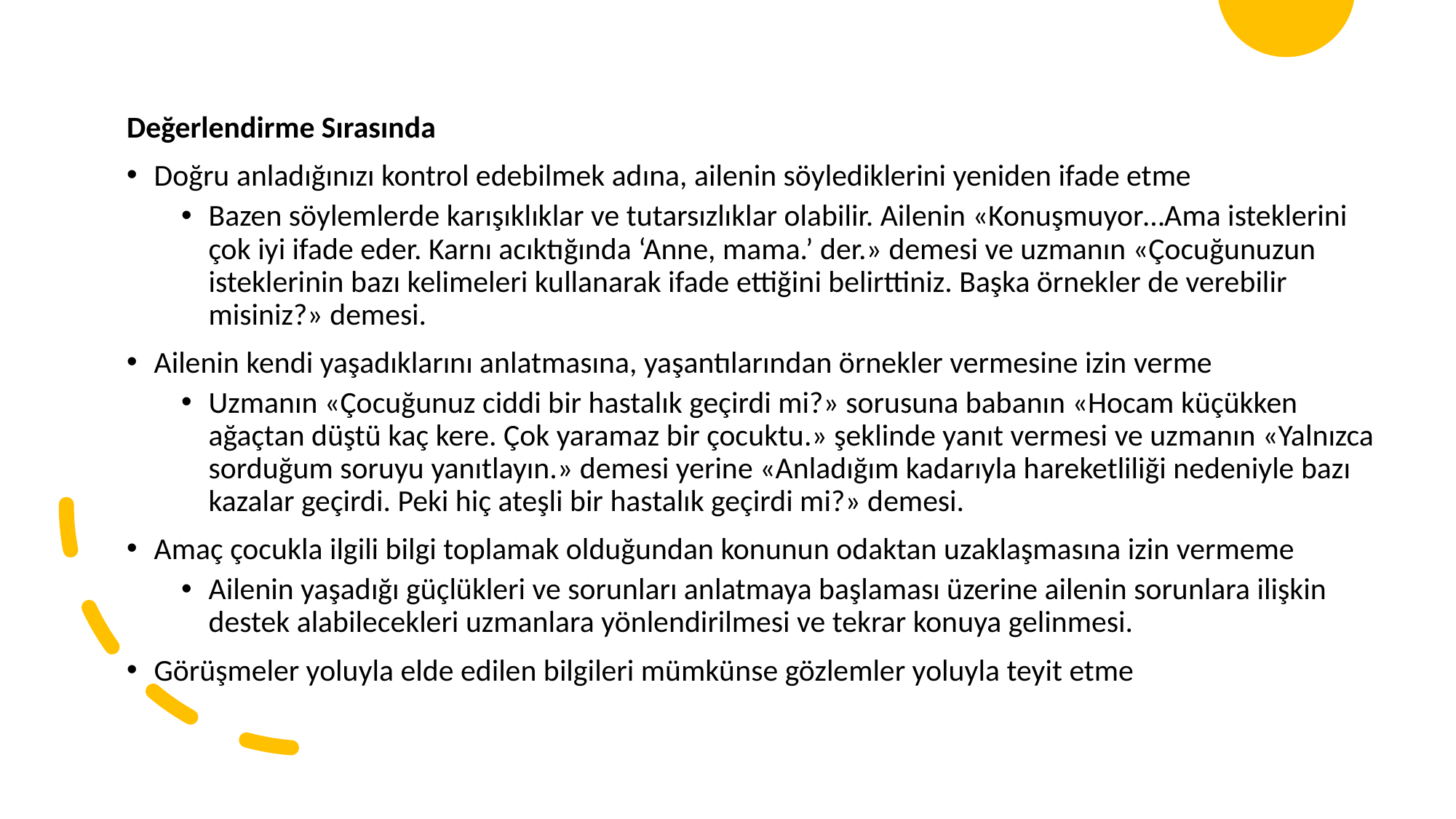

Değerlendirme Sırasında
Doğru anladığınızı kontrol edebilmek adına, ailenin söylediklerini yeniden ifade etme
Bazen söylemlerde karışıklıklar ve tutarsızlıklar olabilir. Ailenin «Konuşmuyor…Ama isteklerini çok iyi ifade eder. Karnı acıktığında ‘Anne, mama.’ der.» demesi ve uzmanın «Çocuğunuzun isteklerinin bazı kelimeleri kullanarak ifade ettiğini belirttiniz. Başka örnekler de verebilir misiniz?» demesi.
Ailenin kendi yaşadıklarını anlatmasına, yaşantılarından örnekler vermesine izin verme
Uzmanın «Çocuğunuz ciddi bir hastalık geçirdi mi?» sorusuna babanın «Hocam küçükken ağaçtan düştü kaç kere. Çok yaramaz bir çocuktu.» şeklinde yanıt vermesi ve uzmanın «Yalnızca sorduğum soruyu yanıtlayın.» demesi yerine «Anladığım kadarıyla hareketliliği nedeniyle bazı kazalar geçirdi. Peki hiç ateşli bir hastalık geçirdi mi?» demesi.
Amaç çocukla ilgili bilgi toplamak olduğundan konunun odaktan uzaklaşmasına izin vermeme
Ailenin yaşadığı güçlükleri ve sorunları anlatmaya başlaması üzerine ailenin sorunlara ilişkin destek alabilecekleri uzmanlara yönlendirilmesi ve tekrar konuya gelinmesi.
Görüşmeler yoluyla elde edilen bilgileri mümkünse gözlemler yoluyla teyit etme